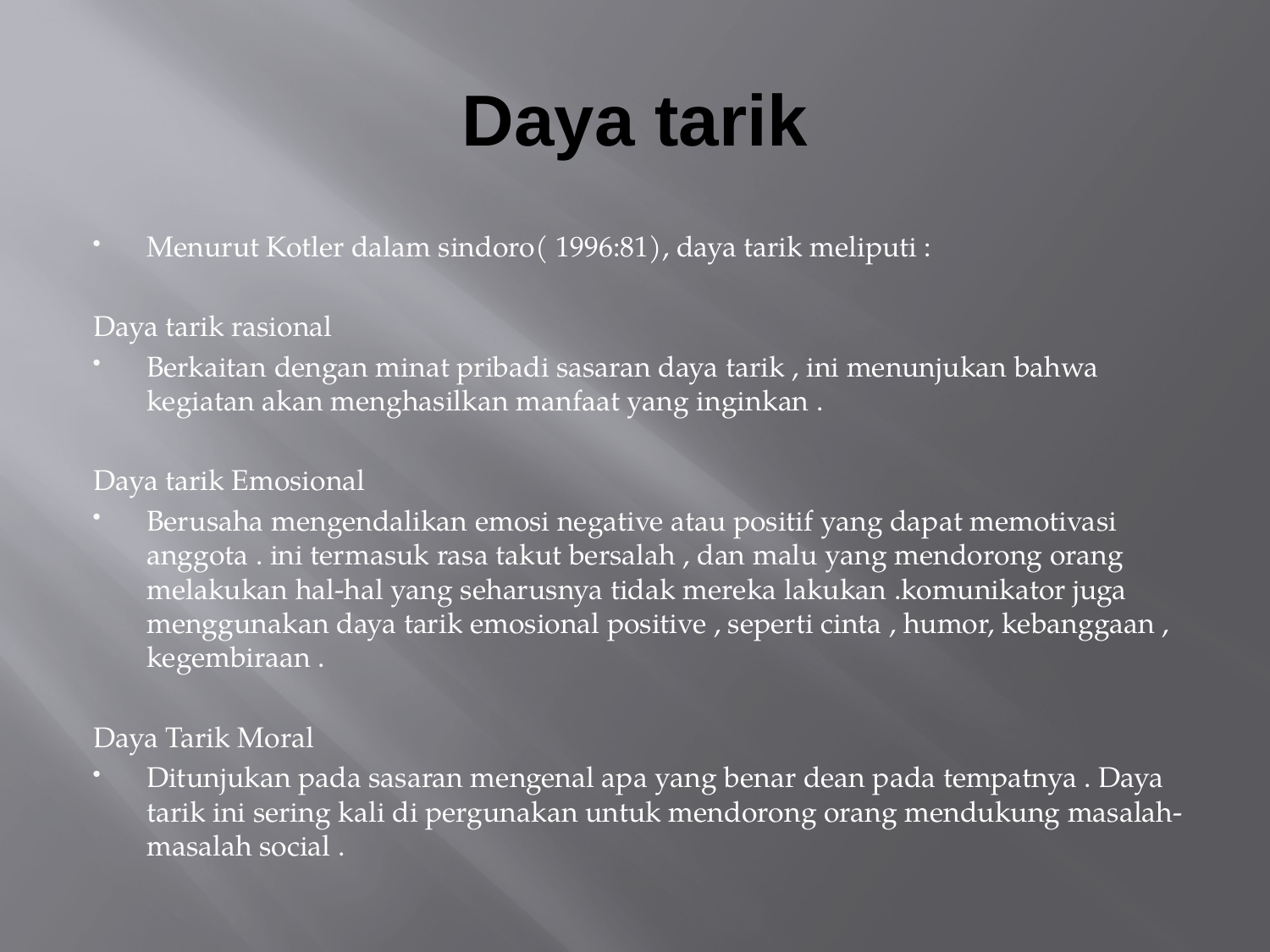

# Daya tarik
Menurut Kotler dalam sindoro( 1996:81), daya tarik meliputi :

Daya tarik rasional
Berkaitan dengan minat pribadi sasaran daya tarik , ini menunjukan bahwa kegiatan akan menghasilkan manfaat yang inginkan .

Daya tarik Emosional
Berusaha mengendalikan emosi negative atau positif yang dapat memotivasi anggota . ini termasuk rasa takut bersalah , dan malu yang mendorong orang melakukan hal-hal yang seharusnya tidak mereka lakukan .komunikator juga menggunakan daya tarik emosional positive , seperti cinta , humor, kebanggaan , kegembiraan .

Daya Tarik Moral
Ditunjukan pada sasaran mengenal apa yang benar dean pada tempatnya . Daya tarik ini sering kali di pergunakan untuk mendorong orang mendukung masalah-masalah social .